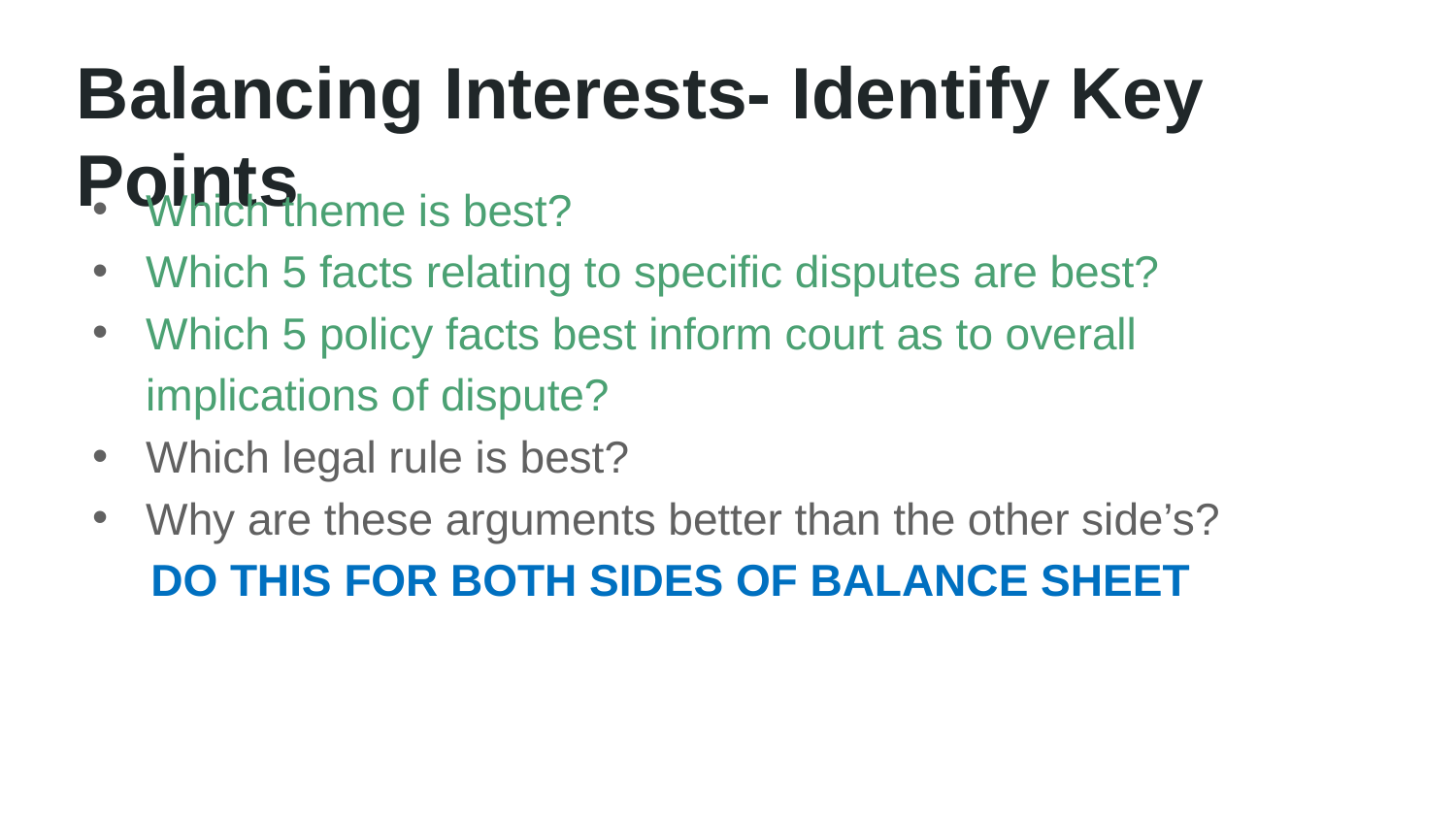

# Balancing Interests- Identify Key Points
Which theme is best?
Which 5 facts relating to specific disputes are best?
Which 5 policy facts best inform court as to overall implications of dispute?
Which legal rule is best?
Why are these arguments better than the other side’s?
DO THIS FOR BOTH SIDES OF BALANCE SHEET
20